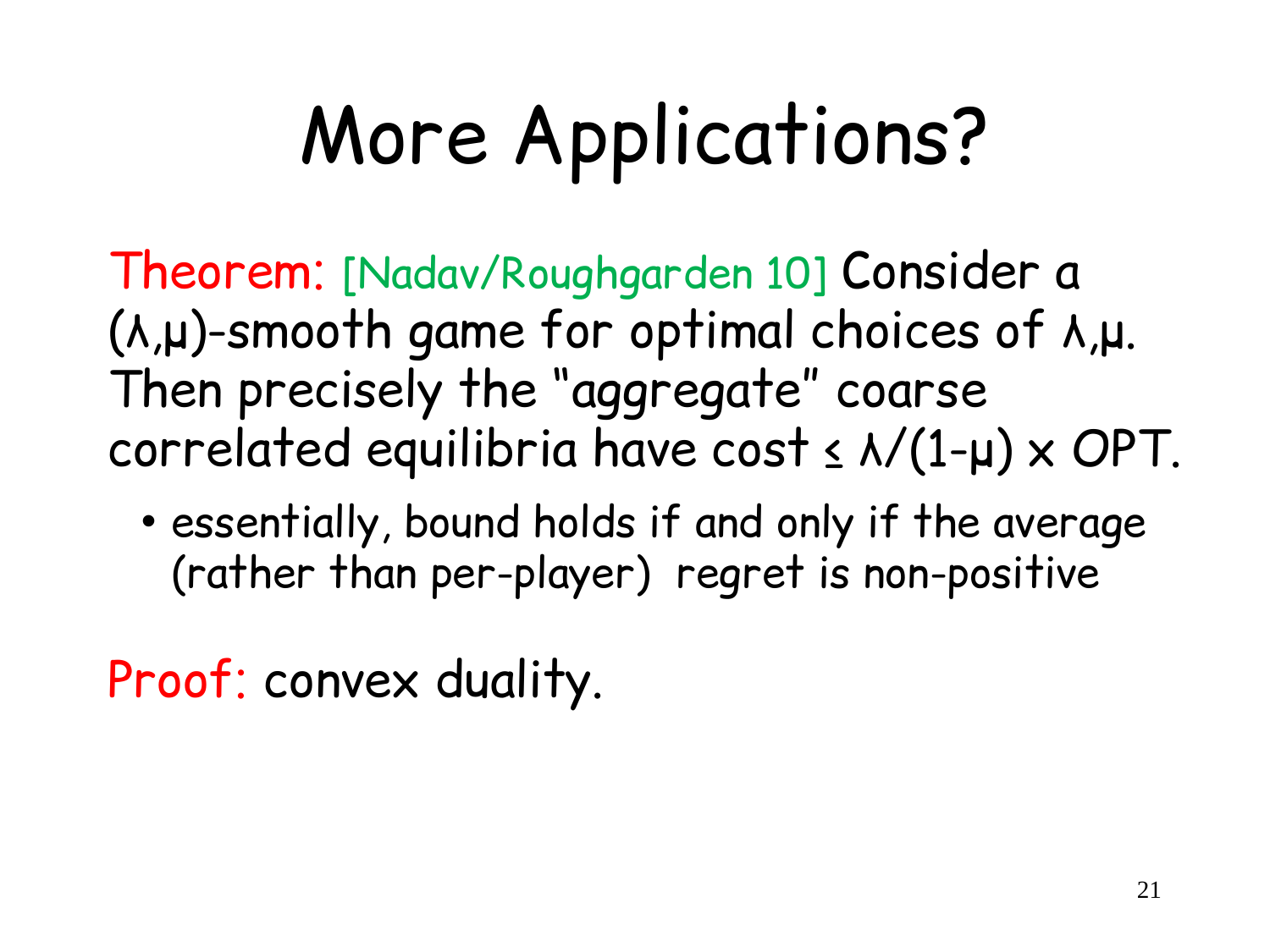

# More Applications?
Theorem: [Nadav/Roughgarden 10] Consider a (λ,μ)-smooth game for optimal choices of λ,μ. Then precisely the “aggregate” coarse correlated equilibria have cost ≤ λ/(1-μ) x OPT.

essentially, bound holds if and only if the average (rather than per-player)  regret is non-positive

Proof: convex duality.
21